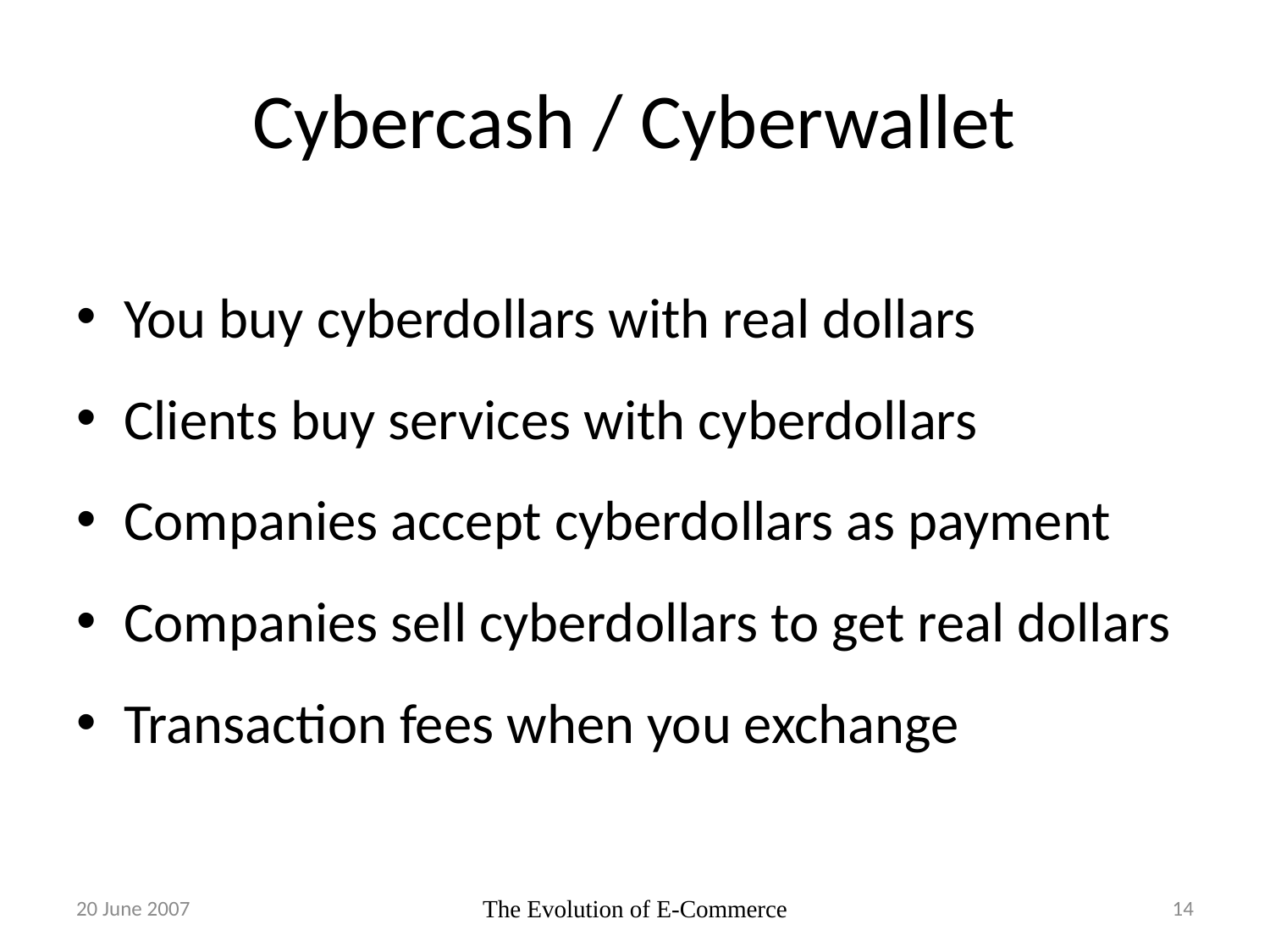

# Cybercash / Cyberwallet
You buy cyberdollars with real dollars
Clients buy services with cyberdollars
Companies accept cyberdollars as payment
Companies sell cyberdollars to get real dollars
Transaction fees when you exchange
20 June 2007
The Evolution of E-Commerce
14